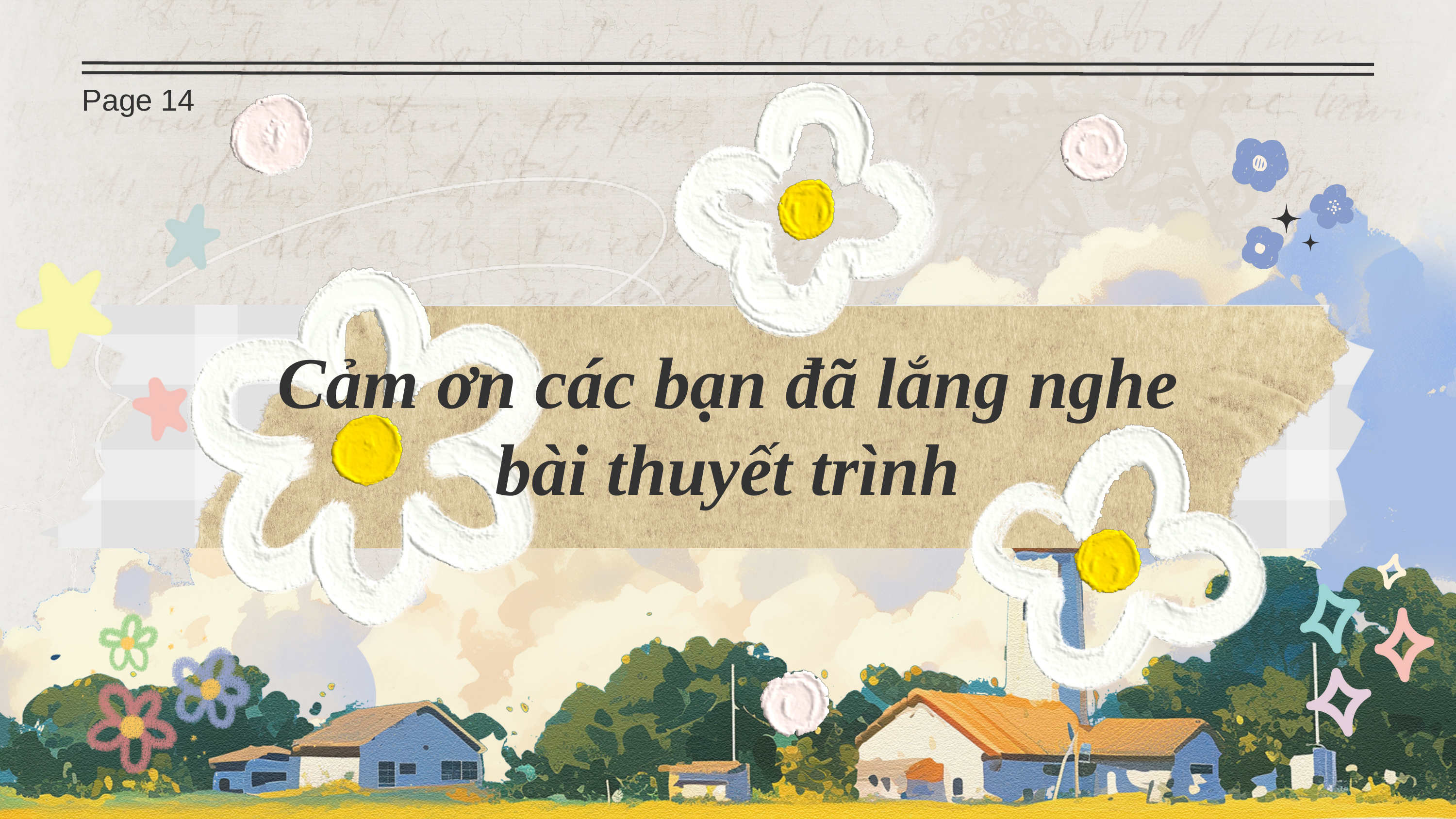

Page 14

Cảm ơn các bạn đã lắng nghe bài thuyết trình